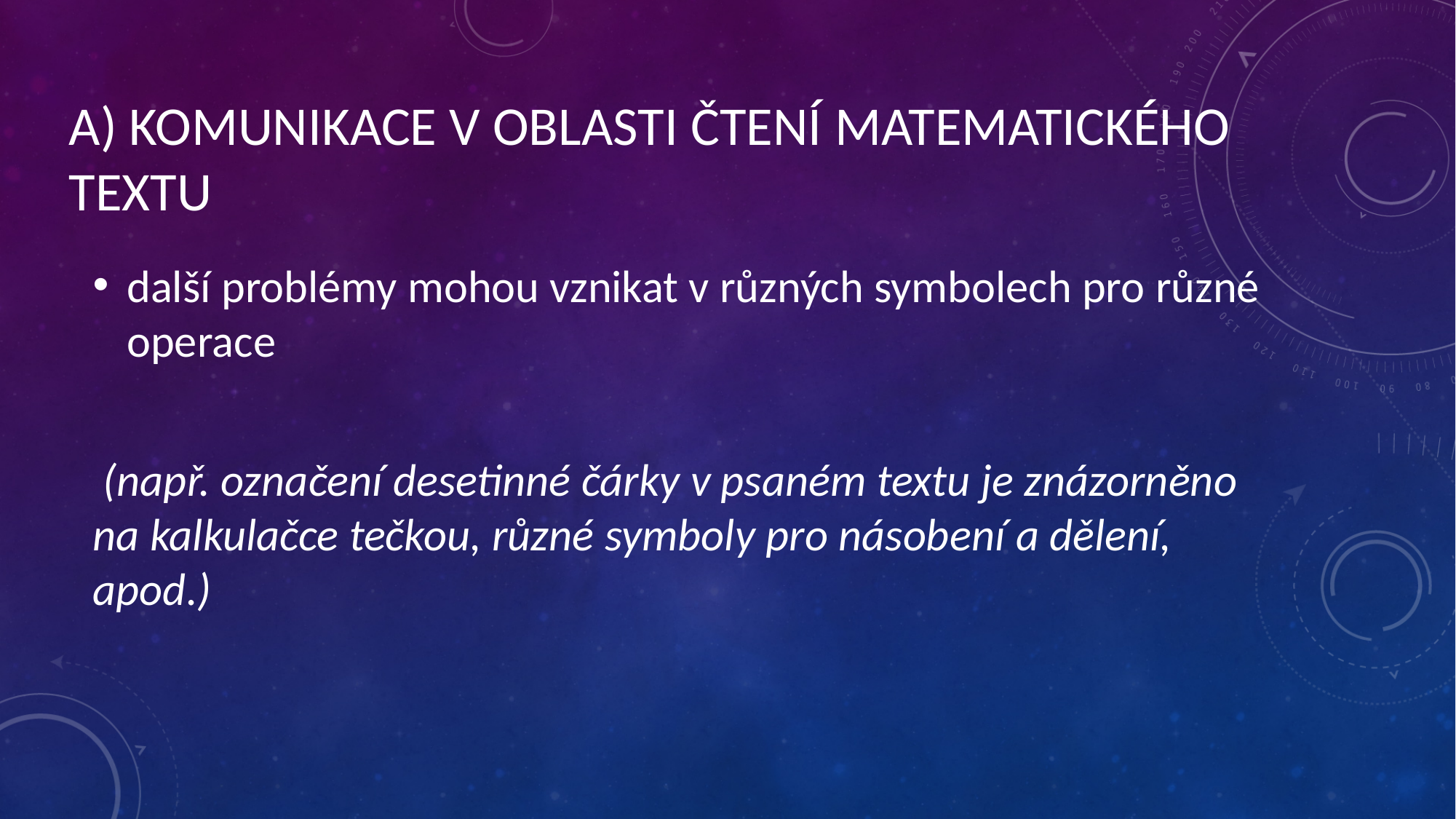

# a) komunikace v oblasti čtení matematického textu
další problémy mohou vznikat v různých symbolech pro různé operace

 (např. označení desetinné čárky v psaném textu je znázorněno na kalkulačce tečkou, různé symboly pro násobení a dělení, apod.)